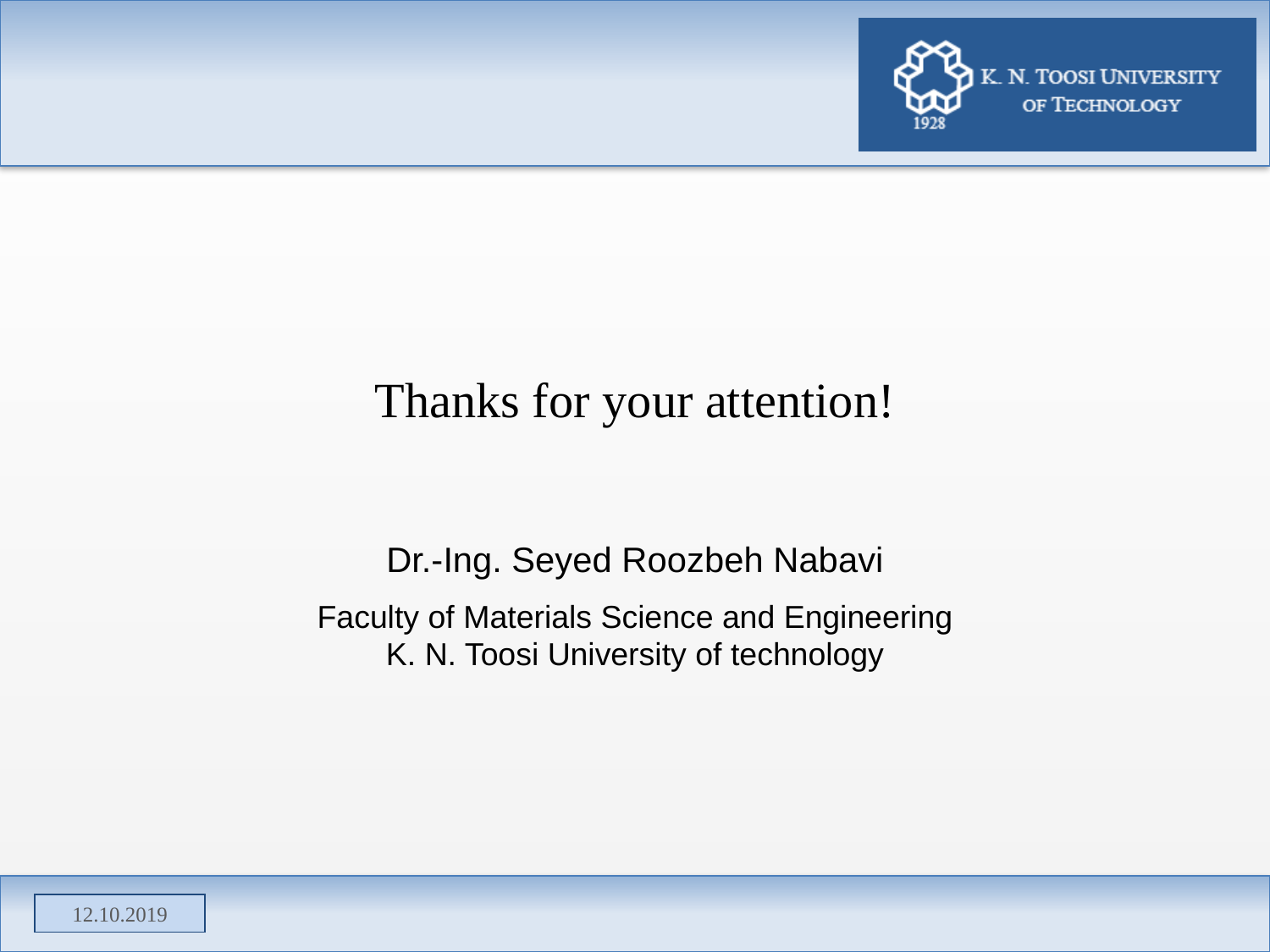

# Thanks for your attention!
Dr.-Ing. Seyed Roozbeh Nabavi

Faculty of Materials Science and Engineering
K. N. Toosi University of technology